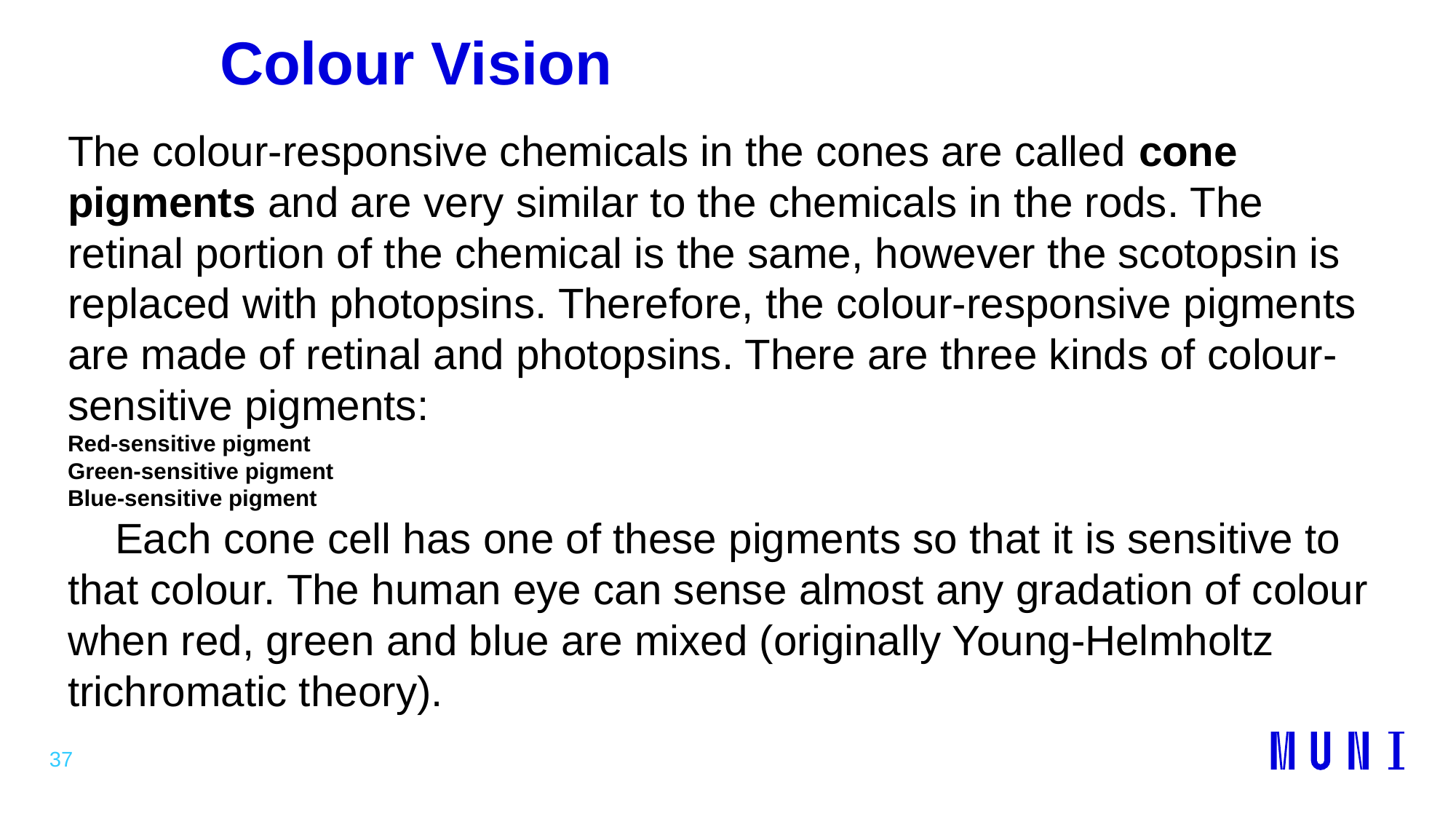

37
# Colour Vision
The colour-responsive chemicals in the cones are called cone pigments and are very similar to the chemicals in the rods. The retinal portion of the chemical is the same, however the scotopsin is replaced with photopsins. Therefore, the colour-responsive pigments are made of retinal and photopsins. There are three kinds of colour-sensitive pigments:
Red-sensitive pigment
Green-sensitive pigment
Blue-sensitive pigment
    Each cone cell has one of these pigments so that it is sensitive to that colour. The human eye can sense almost any gradation of colour when red, green and blue are mixed (originally Young-Helmholtz trichromatic theory).